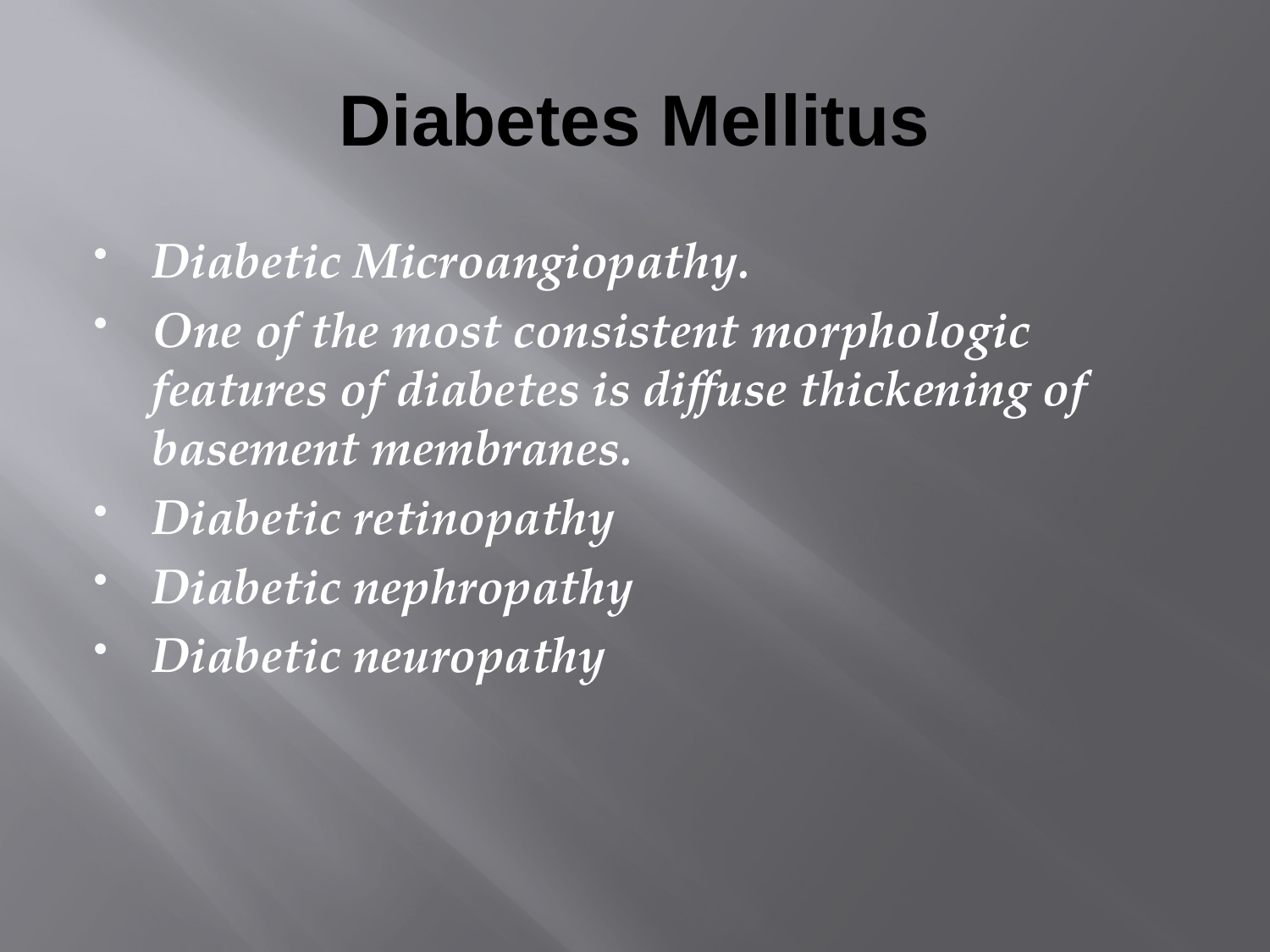

# Diabetes Mellitus
Diabetic Microangiopathy.
One of the most consistent morphologic features of diabetes is diffuse thickening of basement membranes.
Diabetic retinopathy
Diabetic nephropathy
Diabetic neuropathy